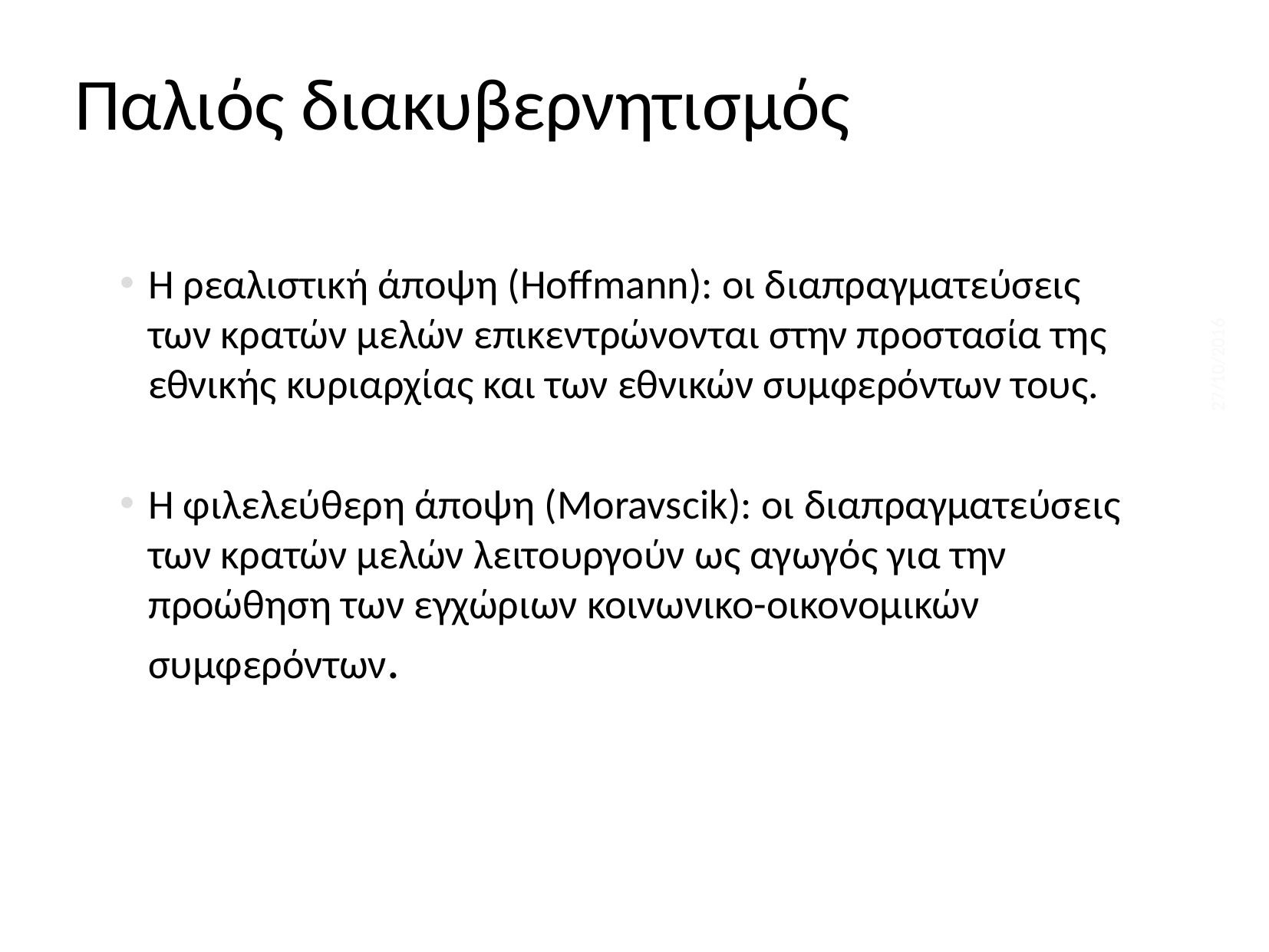

Παλιός διακυβερνητισμός

Η ρεαλιστική άποψη (Hoffmann): οι διαπραγματεύσεις των κρατών μελών επικεντρώνονται στην προστασία της εθνικής κυριαρχίας και των εθνικών συμφερόντων τους.

Η φιλελεύθερη άποψη (Moravscik): οι διαπραγματεύσεις των κρατών μελών λειτουργούν ως αγωγός για την προώθηση των εγχώριων κοινωνικο-οικονομικών συμφερόντων.

27/10/2016

14